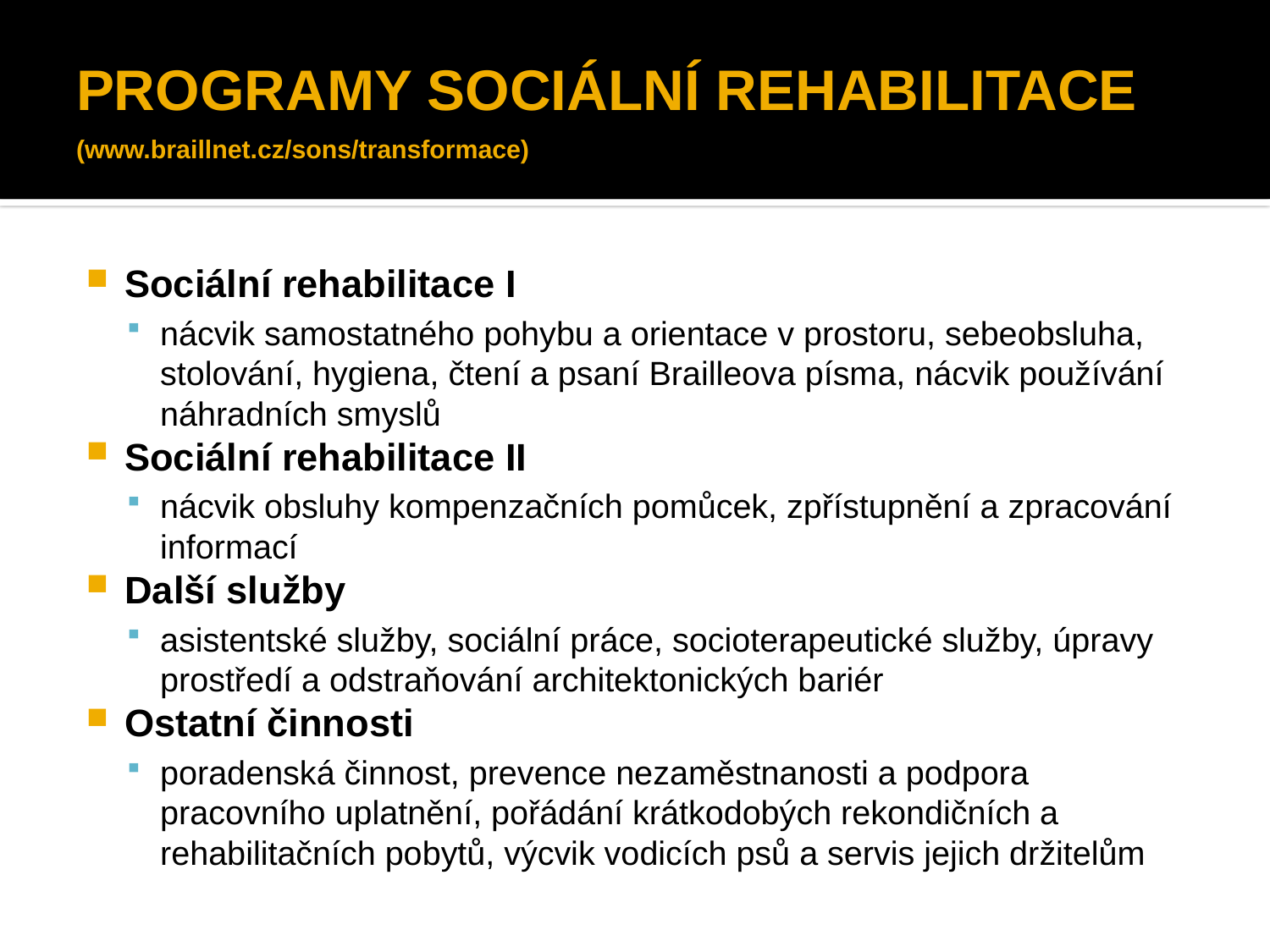

# PROGRAMY SOCIÁLNÍ REHABILITACE (www.braillnet.cz/sons/transformace)
Sociální rehabilitace I
nácvik samostatného pohybu a orientace v prostoru, sebeobsluha, stolování, hygiena, čtení a psaní Brailleova písma, nácvik používání náhradních smyslů
Sociální rehabilitace II
nácvik obsluhy kompenzačních pomůcek, zpřístupnění a zpracování informací
Další služby
asistentské služby, sociální práce, socioterapeutické služby, úpravy prostředí a odstraňování architektonických bariér
Ostatní činnosti
poradenská činnost, prevence nezaměstnanosti a podpora pracovního uplatnění, pořádání krátkodobých rekondičních a rehabilitačních pobytů, výcvik vodicích psů a servis jejich držitelům